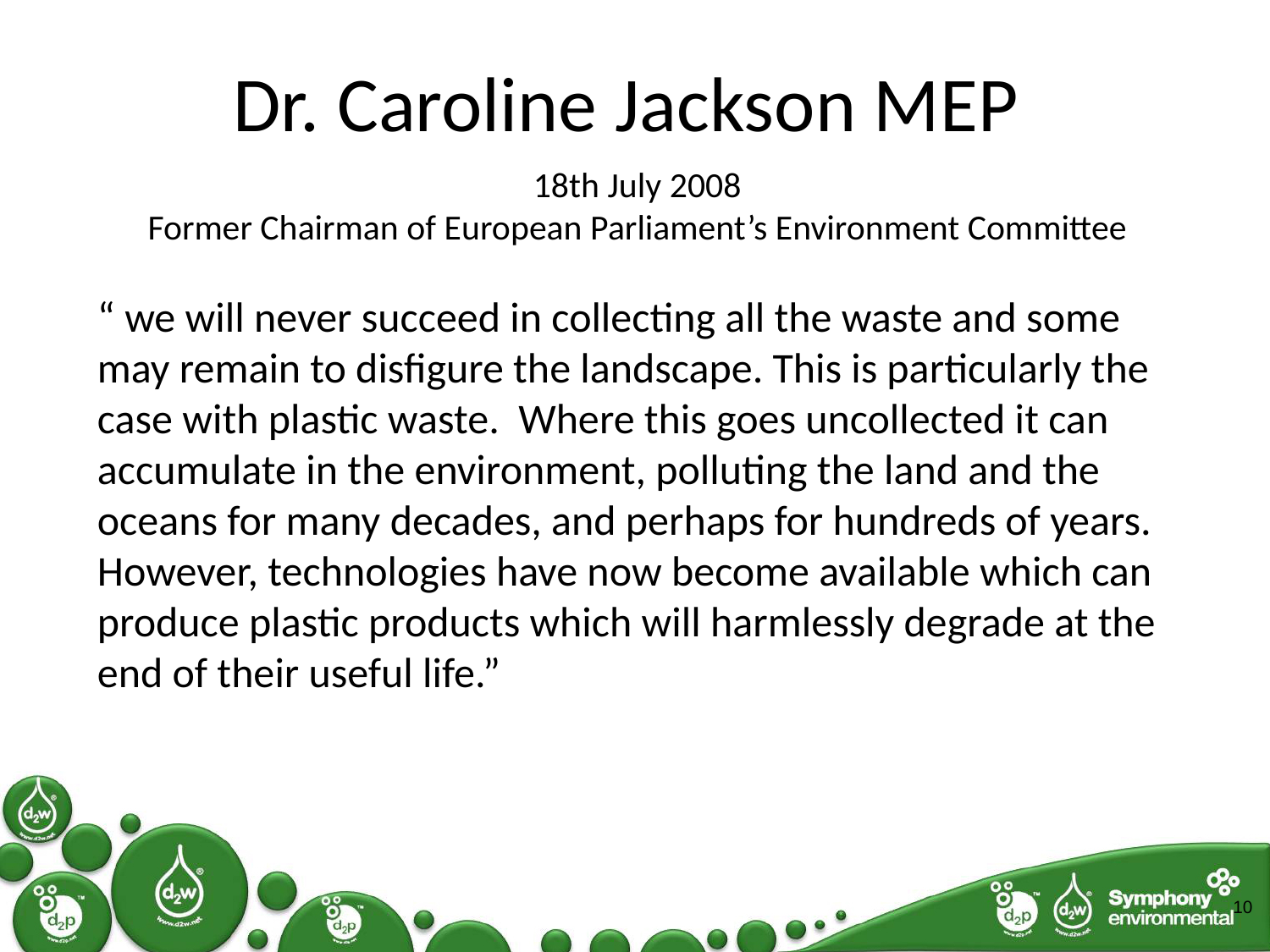

Dr. Caroline Jackson MEP
18th July 2008
Former Chairman of European Parliament’s Environment Committee

“ we will never succeed in collecting all the waste and some may remain to disfigure the landscape. This is particularly the case with plastic waste.  Where this goes uncollected it can accumulate in the environment, polluting the land and the oceans for many decades, and perhaps for hundreds of years.
However, technologies have now become available which can produce plastic products which will harmlessly degrade at the end of their useful life.”

10